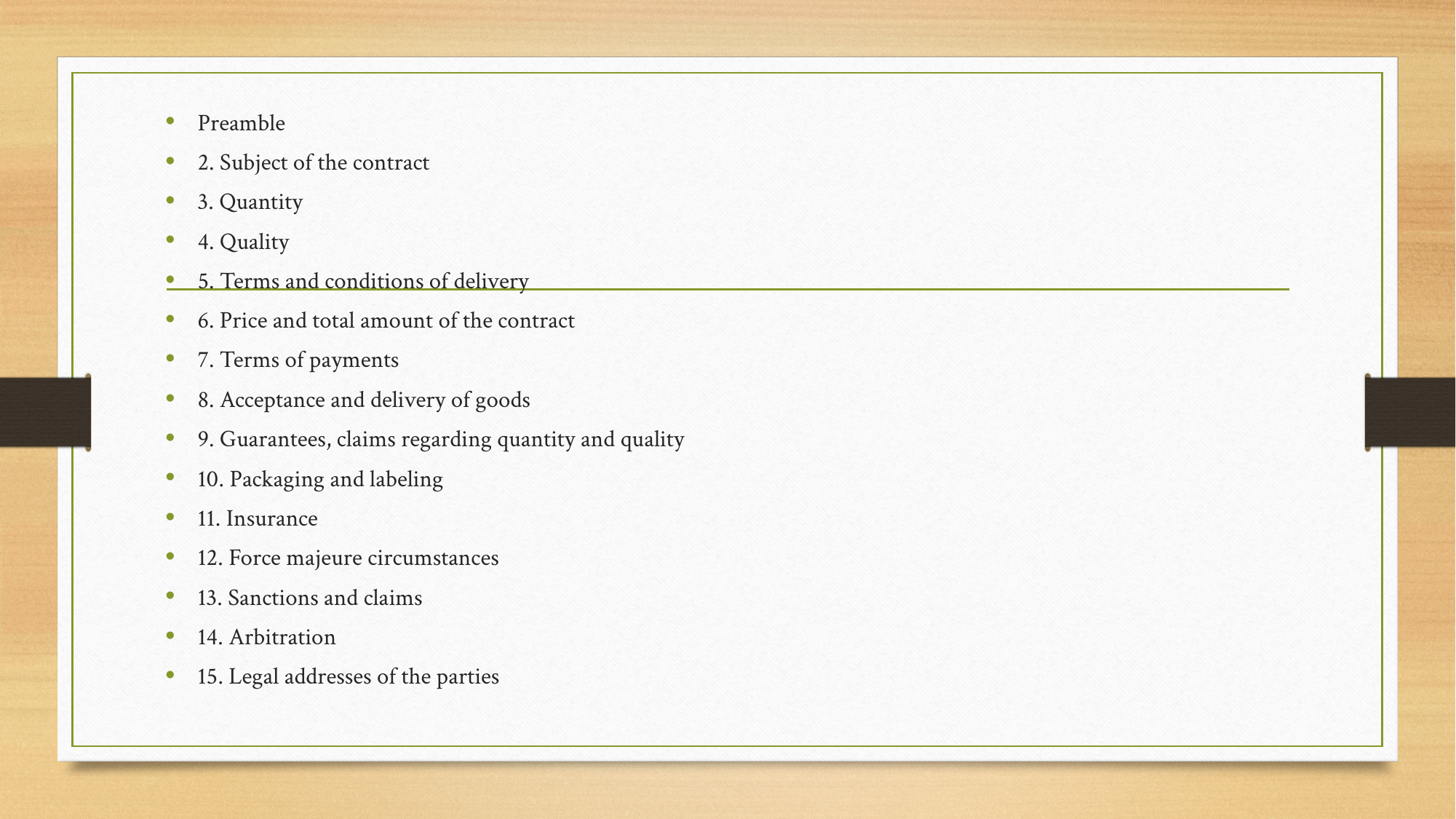

Preamble
2. Subject of the contract
3. Quantity
4. Quality
5. Terms and conditions of delivery
6. Price and total amount of the contract
7. Terms of payments
8. Acceptance and delivery of goods
9. Guarantees, claims regarding quantity and quality
10. Packaging and labeling
11. Insurance
12. Force majeure circumstances
13. Sanctions and claims
14. Arbitration
15. Legal addresses of the parties